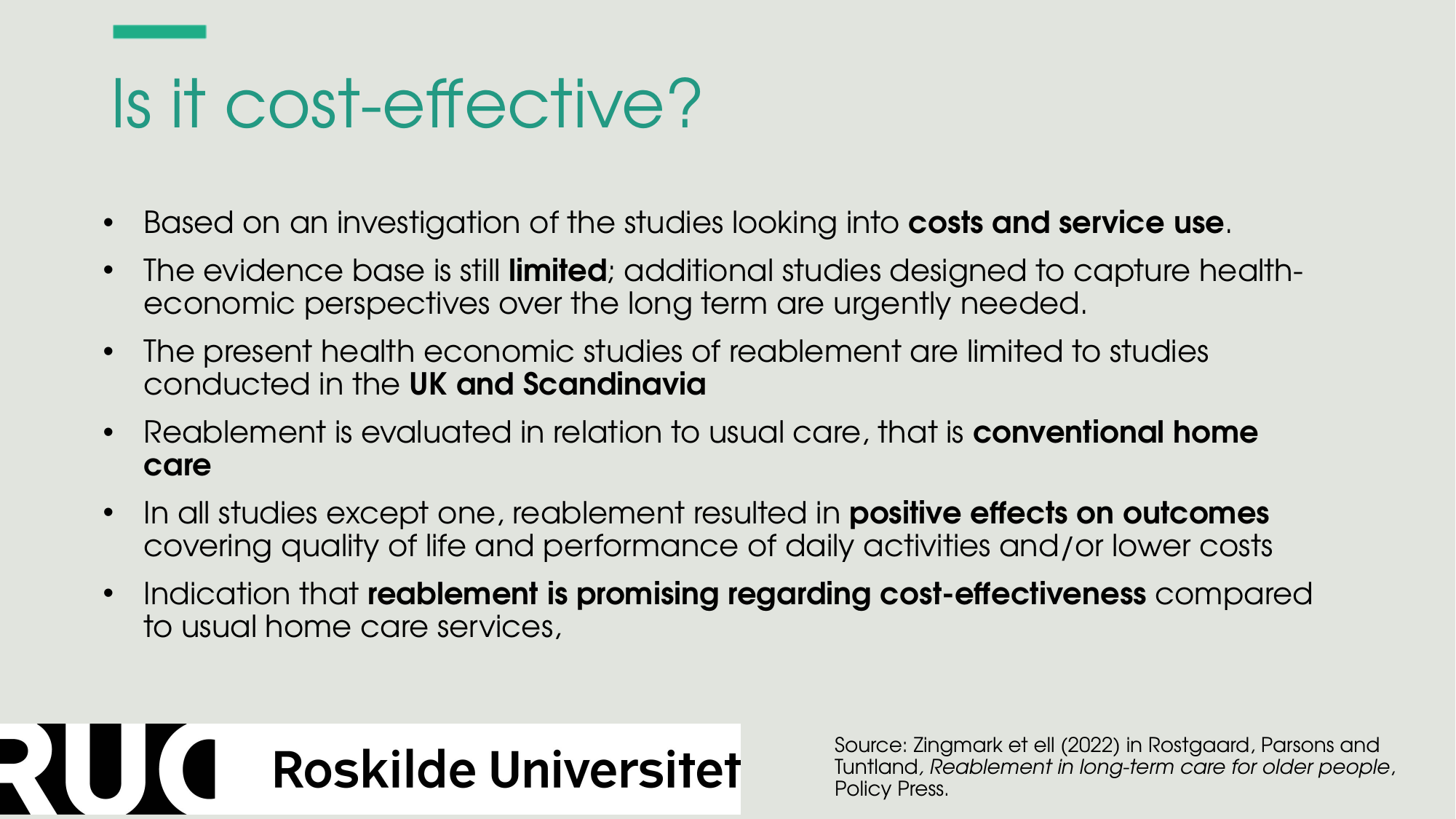

# Is it cost-effective?
Based on an investigation of the studies looking into costs and service use.
The evidence base is still limited; additional studies designed to capture health-economic perspectives over the long term are urgently needed.
The present health economic studies of reablement are limited to studies conducted in the UK and Scandinavia
Reablement is evaluated in relation to usual care, that is conventional home care
In all studies except one, reablement resulted in positive effects on outcomes covering quality of life and performance of daily activities and/or lower costs
Indication that reablement is promising regarding cost-effectiveness compared to usual home care services,
Source: Zingmark et ell (2022) in Rostgaard, Parsons and Tuntland, Reablement in long-term care for older people, Policy Press.